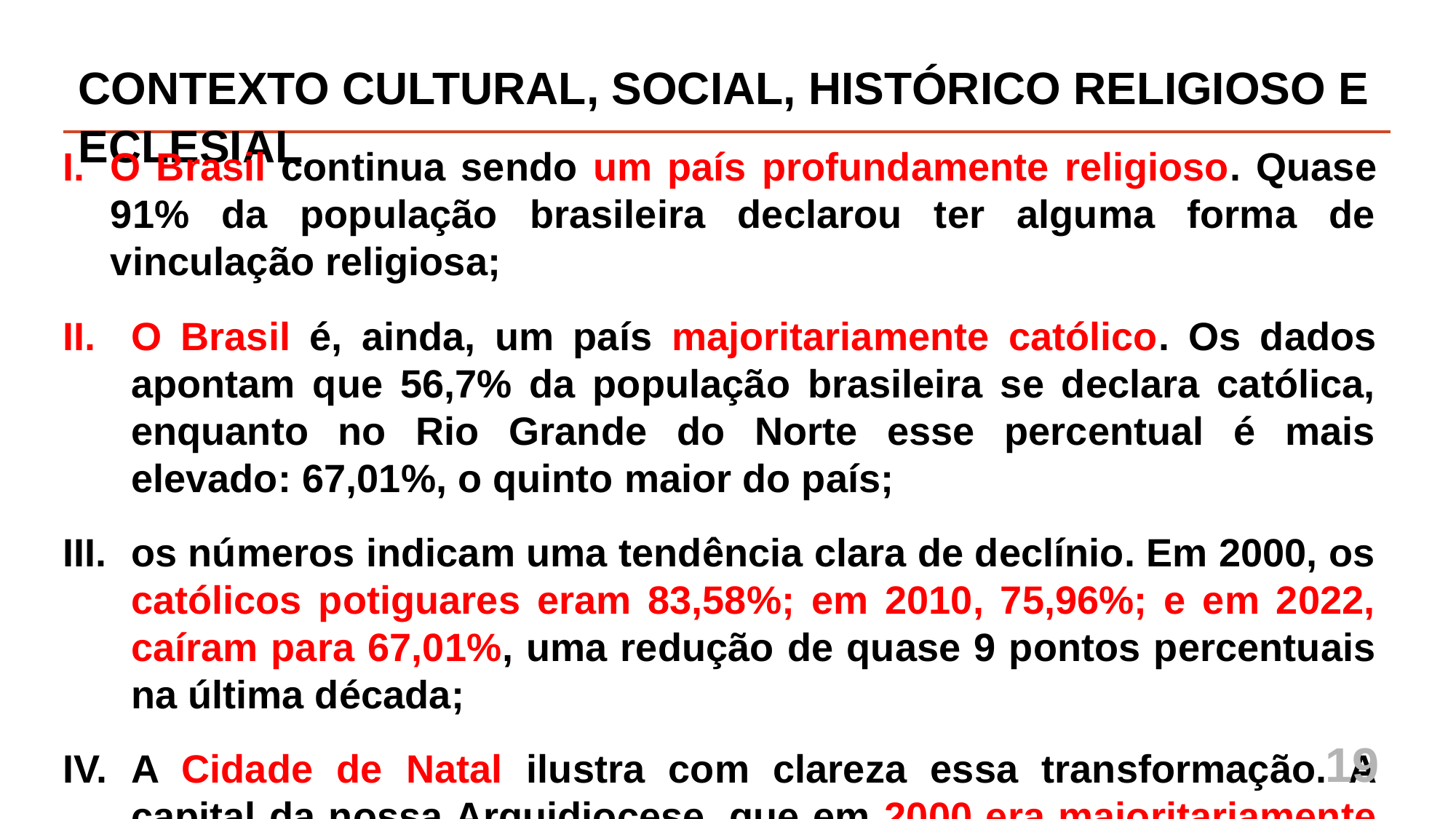

CONTEXTO CULTURAL, SOCIAL, HISTÓRICO RELIGIOSO E ECLESIAL
O Brasil continua sendo um país profundamente religioso. Quase 91% da população brasileira declarou ter alguma forma de vinculação religiosa;

O Brasil é, ainda, um país majoritariamente católico. Os dados apontam que 56,7% da população brasileira se declara católica, enquanto no Rio Grande do Norte esse percentual é mais elevado: 67,01%, o quinto maior do país;

os números indicam uma tendência clara de declínio. Em 2000, os católicos potiguares eram 83,58%; em 2010, 75,96%; e em 2022, caíram para 67,01%, uma redução de quase 9 pontos percentuais na última década;

A Cidade de Natal ilustra com clareza essa transformação. A capital da nossa Arquidiocese, que em 2000 era majoritariamente católica (mais de 83%), apresenta hoje apenas 58,63% de católicos.
19